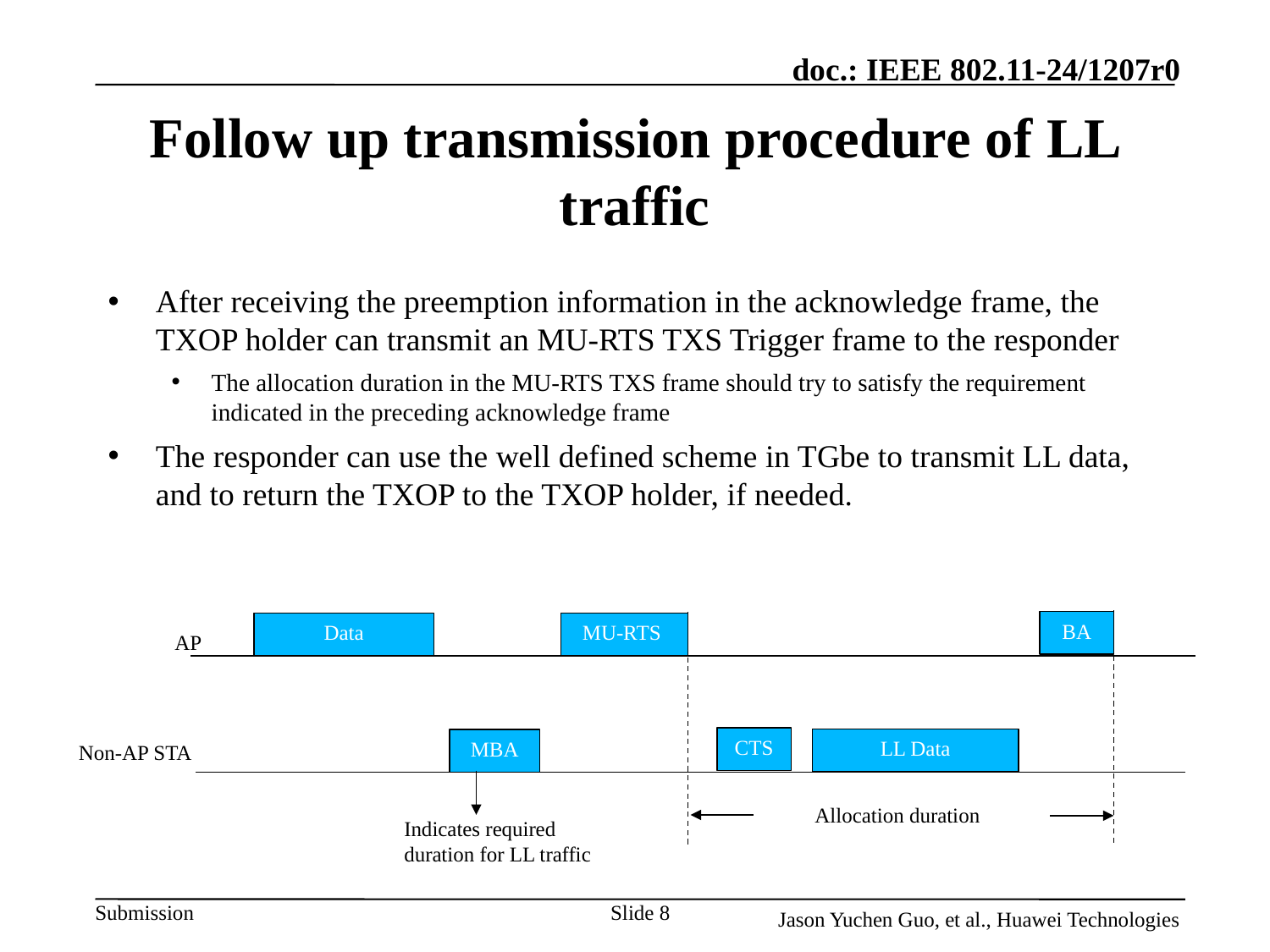

# Follow up transmission procedure of LL traffic
After receiving the preemption information in the acknowledge frame, the TXOP holder can transmit an MU-RTS TXS Trigger frame to the responder
The allocation duration in the MU-RTS TXS frame should try to satisfy the requirement indicated in the preceding acknowledge frame
The responder can use the well defined scheme in TGbe to transmit LL data, and to return the TXOP to the TXOP holder, if needed.
BA
Data
MU-RTS
AP
CTS
LL Data
MBA
Non-AP STA
Allocation duration
Indicates required duration for LL traffic
Slide 8